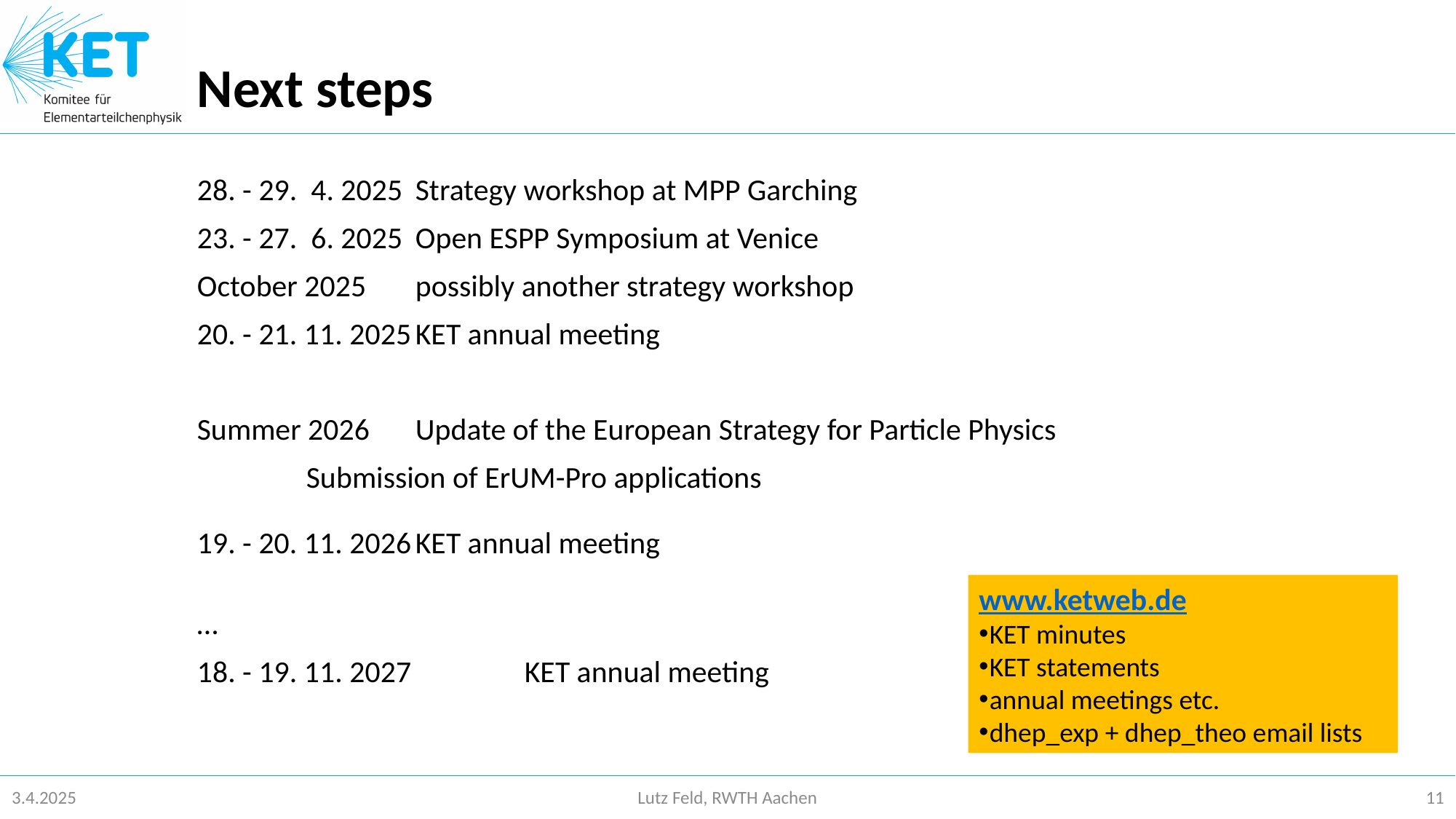

# Next steps
28. - 29.  4. 2025	Strategy workshop at MPP Garching
23. - 27.  6. 2025	Open ESPP Symposium at Venice
October 2025	possibly another strategy workshop
20. - 21. 11. 2025	KET annual meeting

Summer 2026	Update of the European Strategy for Particle Physics
	Submission of ErUM-Pro applications
19. - 20. 11. 2026	KET annual meeting
…
18. - 19. 11. 2027 	KET annual meeting

www.ketweb.de
KET minutes
KET statements
annual meetings etc.
dhep_exp + dhep_theo email lists
3.4.2025
Lutz Feld, RWTH Aachen
11